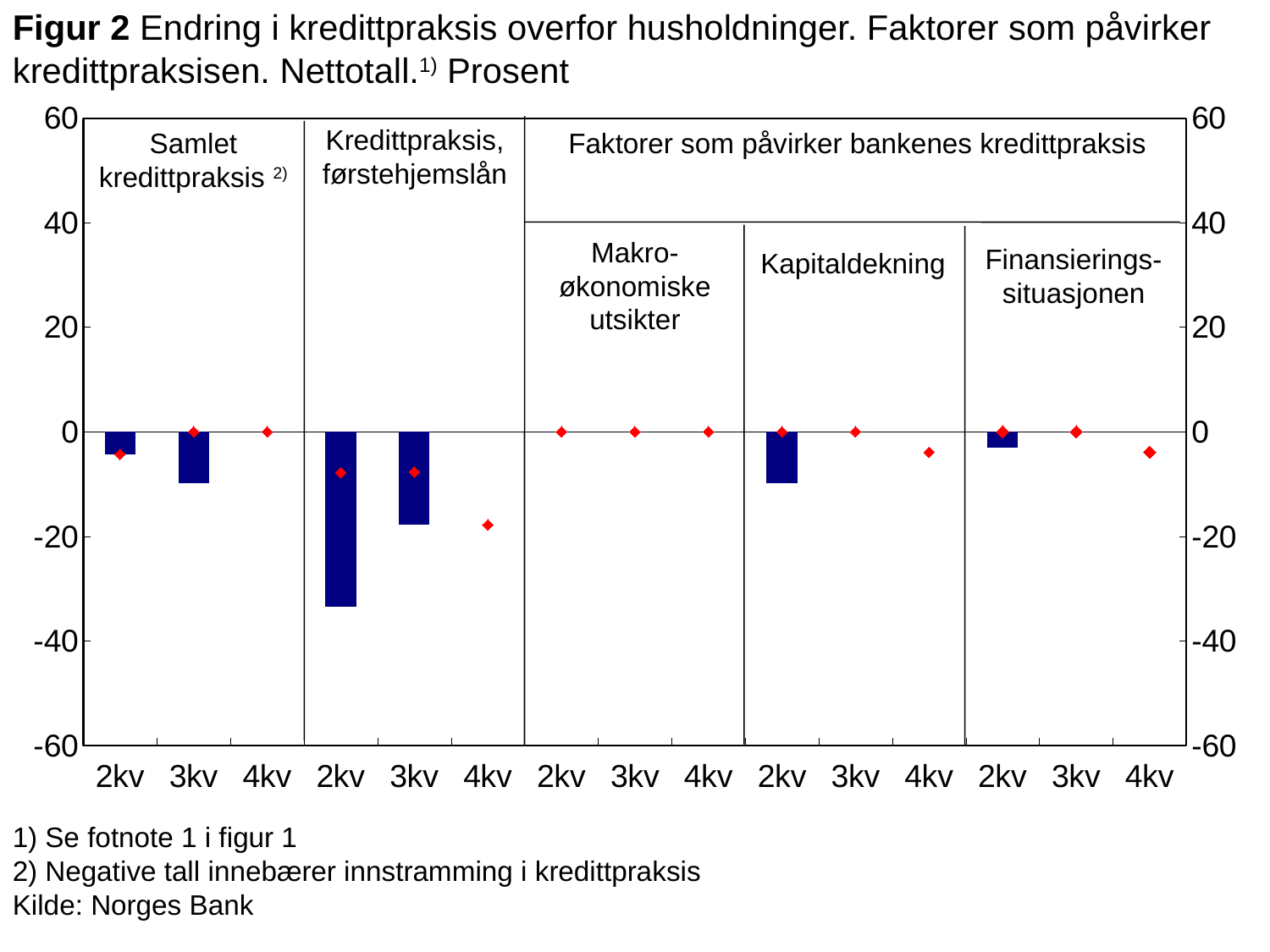

Figur 2 Endring i kredittpraksis overfor husholdninger. Faktorer som påvirker kredittpraksisen. Nettotall.1) Prosent

### Chart

| Category | Kredittpraksis samlet faktisk | Førstehjemslån faktisk | Makroøkonomiske utsikter faktisk | Kapitaldekning faktisk | Finansieringssituasjonen faktisk | Kredittpraksis samlet forventet | Førstehjemslån forventet | Makroøkonomiske utsikter faktisk | Kapitaldekning forventet | Finansieringssituasjonen forventet |
|---|---|---|---|---|---|---|---|---|---|---|
| 2kv | -4.3 | None | None | None | None | -4.3 | None | None | None | None |
| 3kv | -9.8 | None | None | None | None | 0.0 | None | None | None | None |
| 4kv | None | None | None | None | None | 0.0 | None | None | None | None |
| 2kv | None | -33.4 | None | None | None | None | -7.8 | None | None | None |
| 3kv | None | -17.8 | None | None | None | None | -7.7 | None | None | None |
| 4kv | None | None | None | None | None | None | -17.8 | None | None | None |
| 2kv | None | None | 0.0 | None | None | None | None | 0.0 | None | None |
| 3kv | None | None | 0.0 | None | None | None | None | 0.0 | None | None |
| 4kv | None | None | None | None | None | None | None | 0.0 | None | None |
| 2kv | None | None | None | -9.8 | None | None | None | None | 0.0 | None |
| 3kv | None | None | None | 0.0 | None | None | None | None | 0.0 | None |
| 4kv | None | None | None | None | None | None | None | None | -3.9 | None |
| 2kv | None | None | None | None | -3.0 | None | None | None | None | 0.0 |
| 3kv | None | None | None | None | 0.0 | None | None | None | None | 0.0 |
| 4kv | None | None | None | None | None | None | None | None | None | -3.9 |
Kredittpraksis, førstehjemslån

Samlet kredittpraksis 2)
Faktorer som påvirker bankenes kredittpraksis

Makro-økonomiske utsikter
Finansierings-situasjonen
Kapitaldekning
1) Se fotnote 1 i figur 1
2) Negative tall innebærer innstramming i kredittpraksis
Kilde: Norges Bank